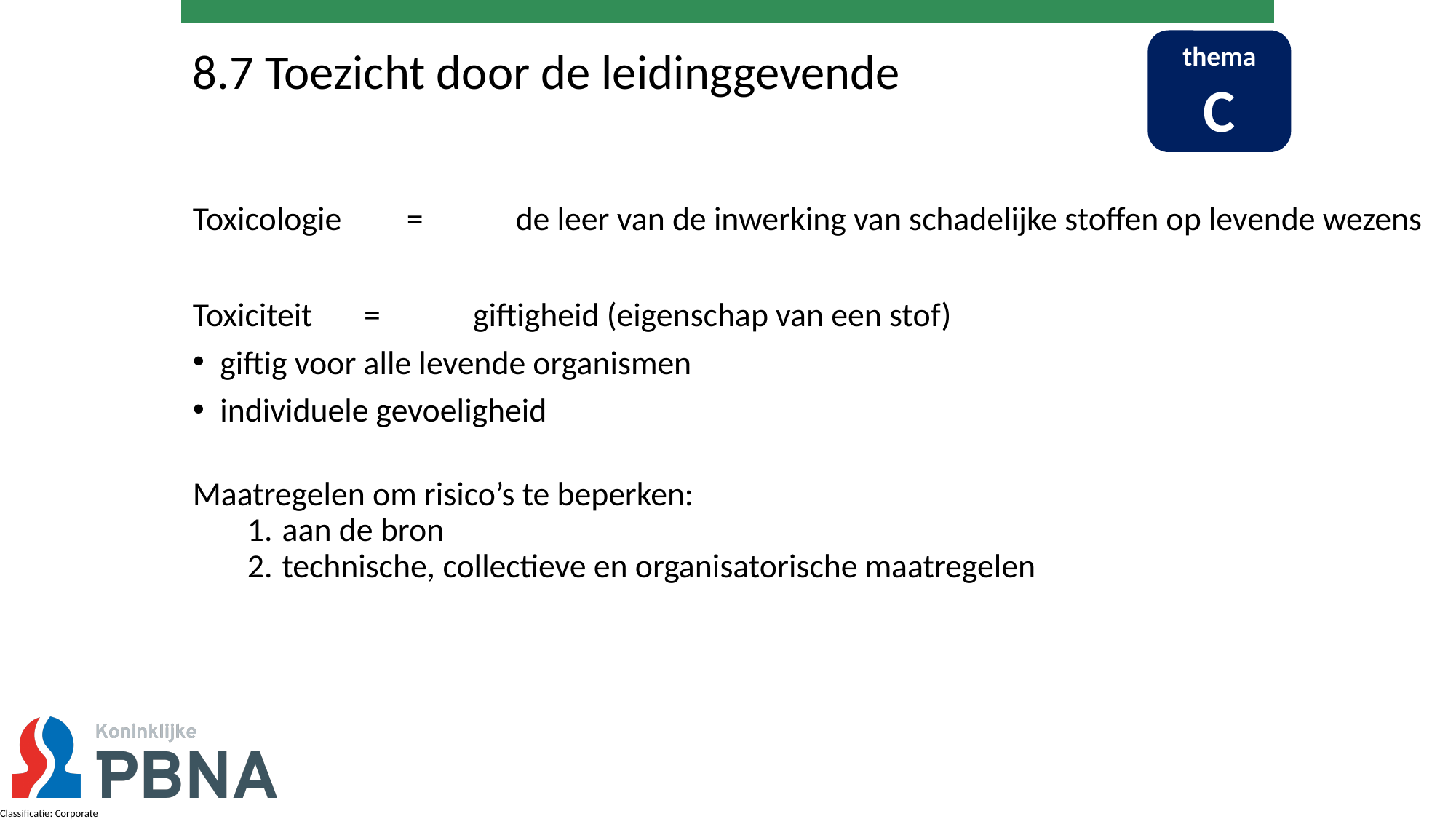

thema
C
# 8.7 Toezicht door de leidinggevende
Toxicologie 	=	de leer van de inwerking van schadelijke stoffen op levende wezens

Toxiciteit 	=	giftigheid (eigenschap van een stof)
giftig voor alle levende organismen
individuele gevoeligheid

Maatregelen om risico’s te beperken:
 aan de bron
 technische, collectieve en organisatorische maatregelen